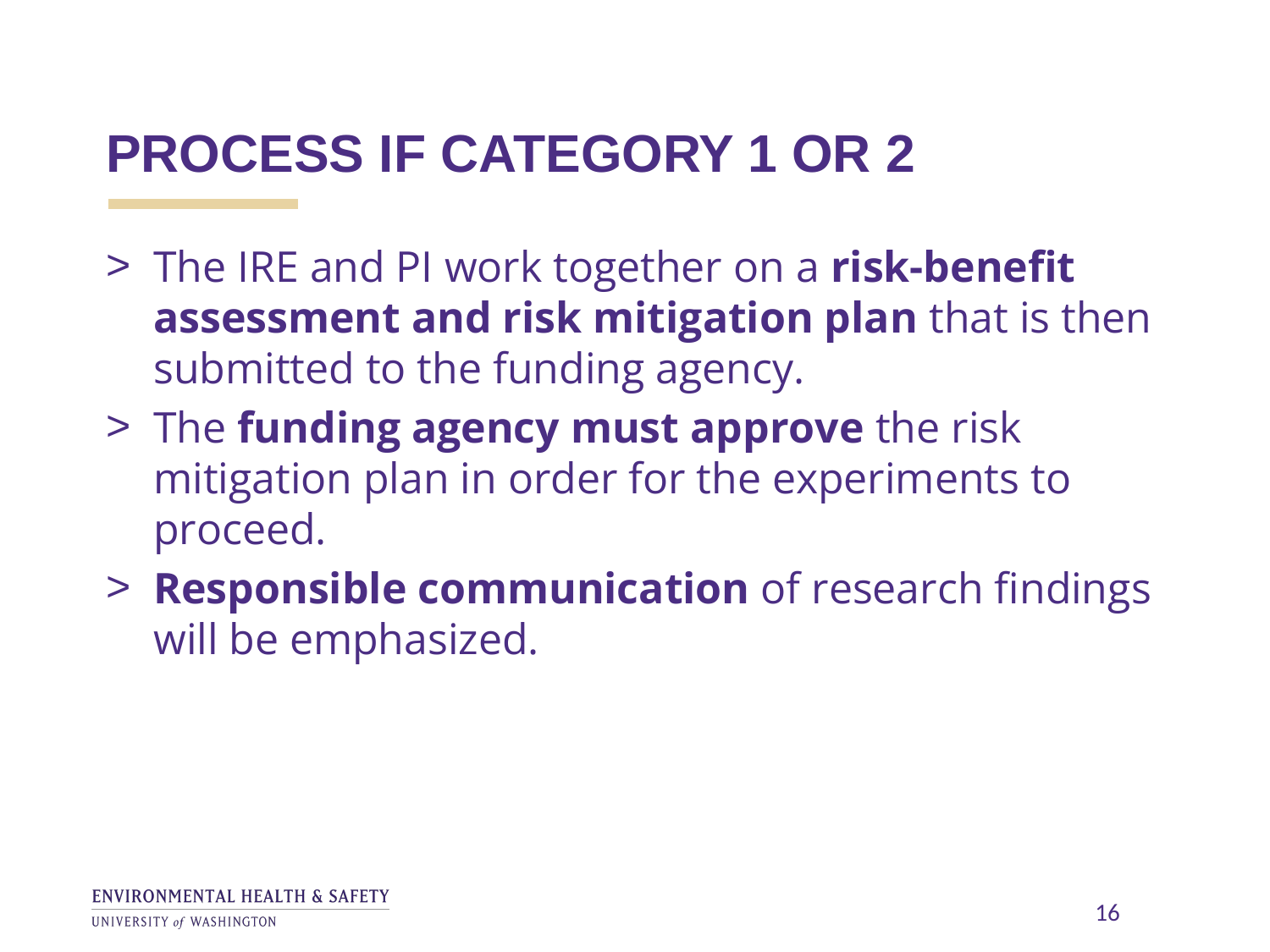

# PROCESS IF CATEGORY 1 OR 2
The IRE and PI work together on a risk-benefit assessment and risk mitigation plan that is then submitted to the funding agency.
The funding agency must approve the risk mitigation plan in order for the experiments to proceed.
Responsible communication of research findings will be emphasized.